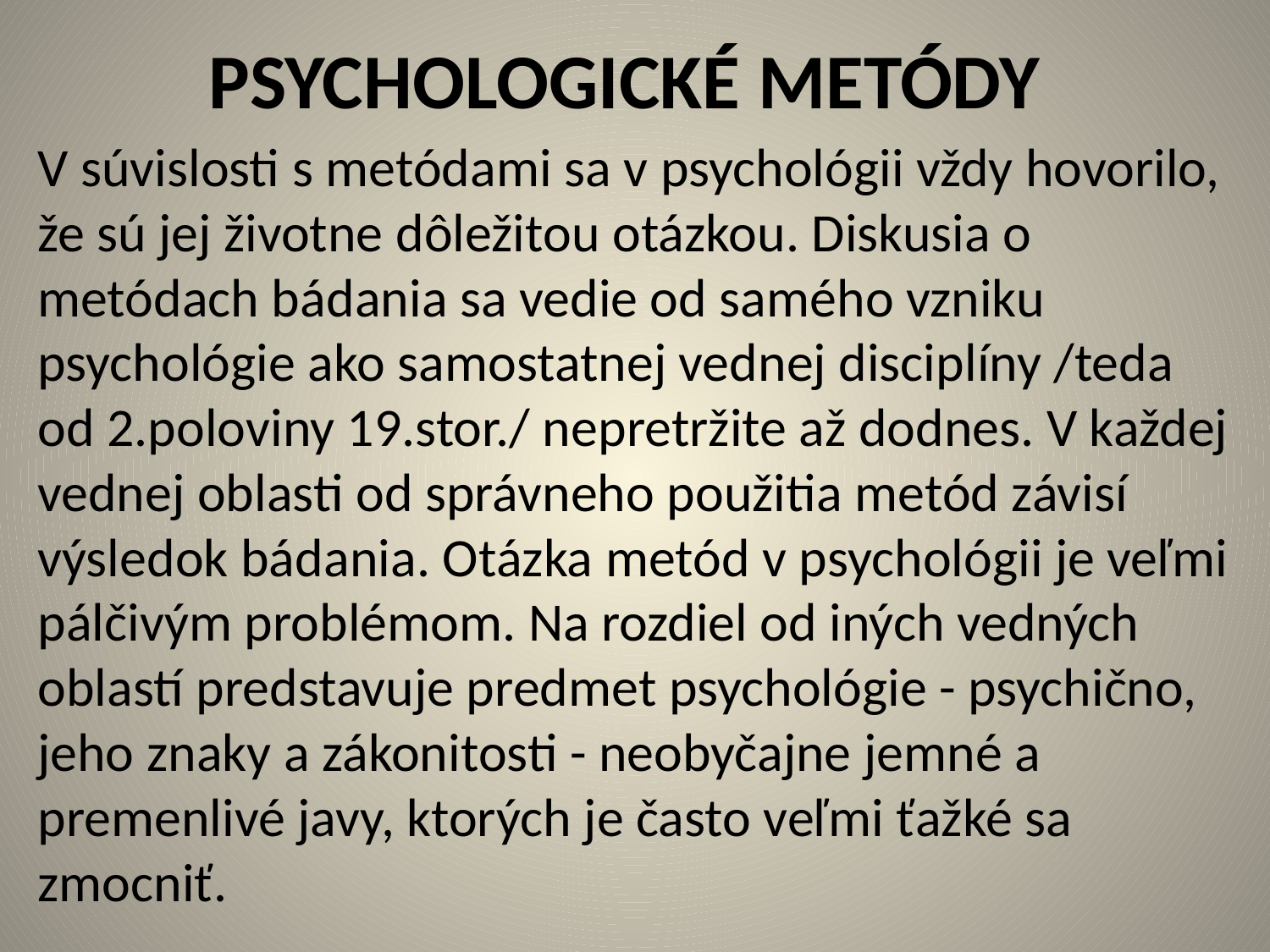

# PSYCHOLOGICKÉ METÓDY
V súvislosti s metódami sa v psychológii vždy hovorilo, že sú jej životne dôležitou otázkou. Diskusia o metódach bádania sa vedie od samého vzniku psychológie ako samostatnej vednej disciplíny /teda od 2.poloviny 19.stor./ nepretržite až dodnes. V každej vednej oblasti od správneho použitia metód závisí výsledok bádania. Otázka metód v psychológii je veľmi pálčivým problémom. Na rozdiel od iných vedných oblastí predstavuje predmet psychológie - psychično, jeho znaky a zákonitosti - neobyčajne jemné a premenlivé javy, ktorých je často veľmi ťažké sa zmocniť.